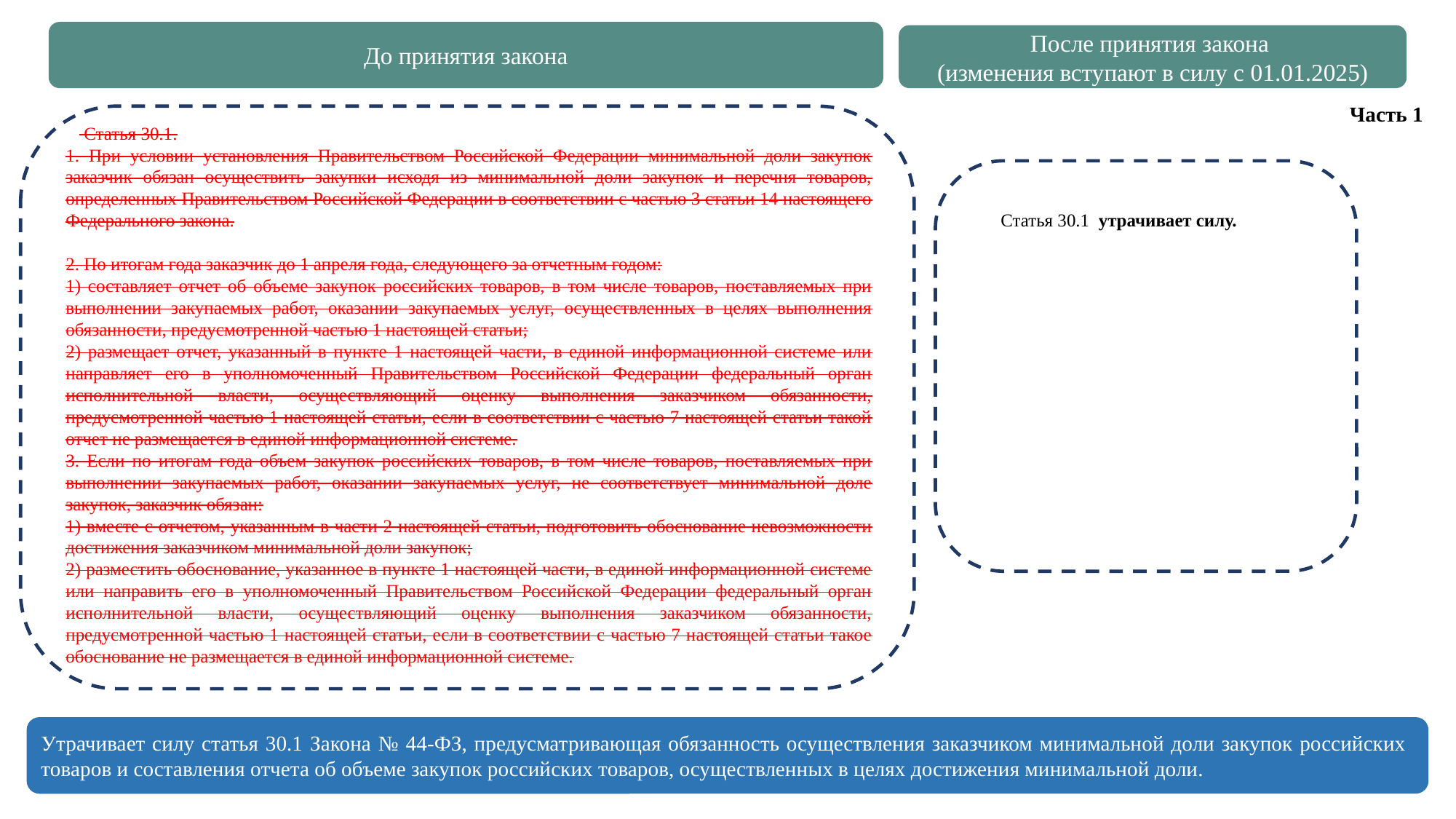

До принятия закона
После принятия закона
(изменения вступают в силу с 01.01.2025)
Часть 1

    Статья 30.1.
1. При условии установления Правительством Российской Федерации минимальной доли закупок заказчик обязан осуществить закупки исходя из минимальной доли закупок и перечня товаров, определенных Правительством Российской Федерации в соответствии с частью 3 статьи 14 настоящего Федерального закона.

2. По итогам года заказчик до 1 апреля года, следующего за отчетным годом:
1) составляет отчет об объеме закупок российских товаров, в том числе товаров, поставляемых при выполнении закупаемых работ, оказании закупаемых услуг, осуществленных в целях выполнения обязанности, предусмотренной частью 1 настоящей статьи;
2) размещает отчет, указанный в пункте 1 настоящей части, в единой информационной системе или направляет его в уполномоченный Правительством Российской Федерации федеральный орган исполнительной власти, осуществляющий оценку выполнения заказчиком обязанности, предусмотренной частью 1 настоящей статьи, если в соответствии с частью 7 настоящей статьи такой отчет не размещается в единой информационной системе.
3. Если по итогам года объем закупок российских товаров, в том числе товаров, поставляемых при выполнении закупаемых работ, оказании закупаемых услуг, не соответствует минимальной доле закупок, заказчик обязан:
1) вместе с отчетом, указанным в части 2 настоящей статьи, подготовить обоснование невозможности достижения заказчиком минимальной доли закупок;
2) разместить обоснование, указанное в пункте 1 настоящей части, в единой информационной системе или направить его в уполномоченный Правительством Российской Федерации федеральный орган исполнительной власти, осуществляющий оценку выполнения заказчиком обязанности, предусмотренной частью 1 настоящей статьи, если в соответствии с частью 7 настоящей статьи такое обоснование не размещается в единой информационной системе.

Статья 30.1  утрачивает силу.

Утрачивает силу статья 30.1 Закона № 44-ФЗ, предусматривающая обязанность осуществления заказчиком минимальной доли закупок российских  товаров и составления отчета об объеме закупок российских товаров, осуществленных в целях достижения минимальной доли.